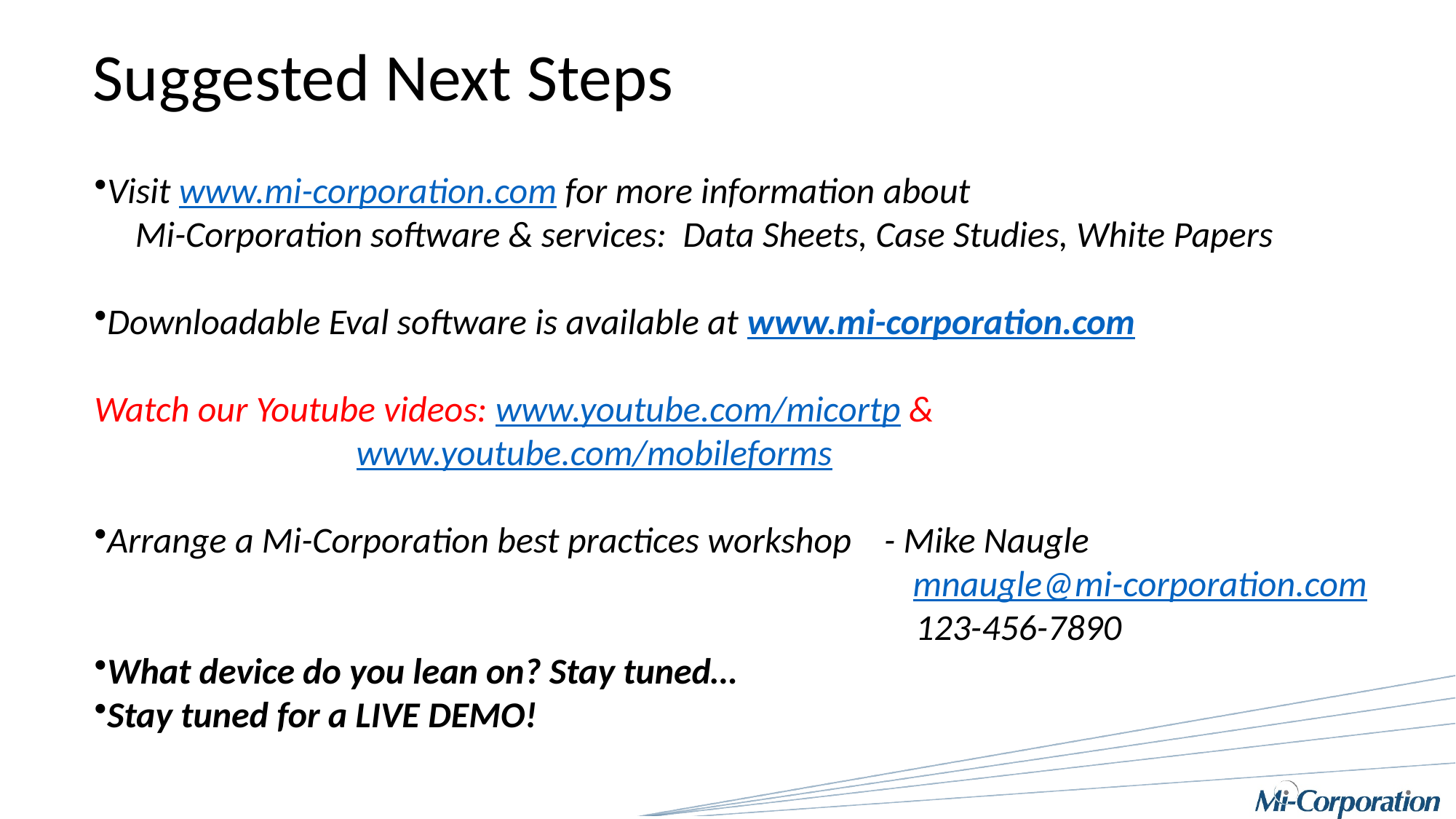

# Suggested Next Steps

Visit www.mi-corporation.com for more information about
     Mi-Corporation software & services:  Data Sheets, Case Studies, White Papers

Downloadable Eval software is available at www.mi-corporation.com

Watch our Youtube videos: www.youtube.com/micortp & 					                                    www.youtube.com/mobileforms

Arrange a Mi-Corporation best practices workshop    - Mike Naugle
						                    mnaugle@mi-corporation.com
							       123-456-7890
What device do you lean on? Stay tuned…
Stay tuned for a LIVE DEMO!